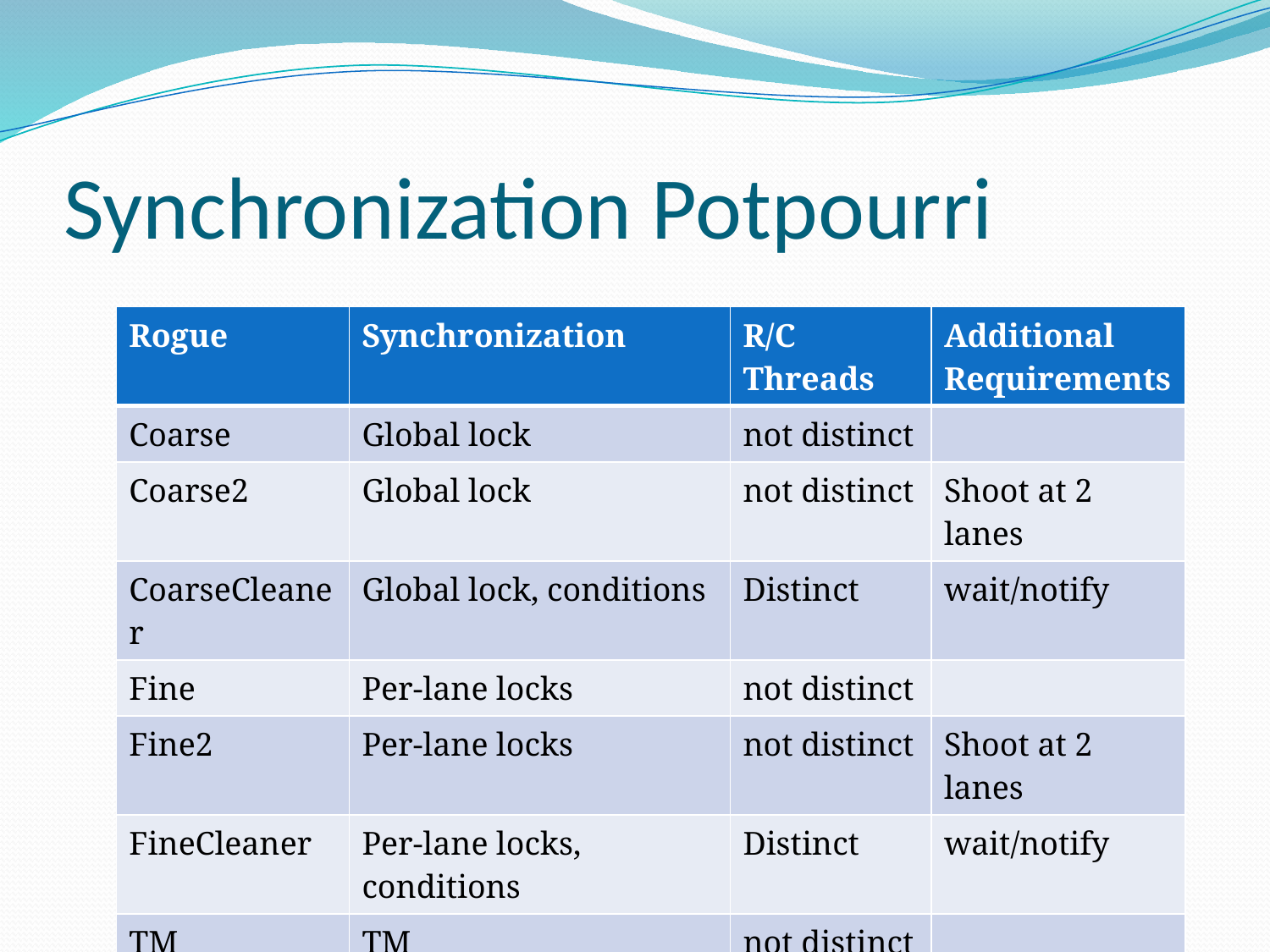

# Synchronization Potpourri
| Rogue | Synchronization | R/C Threads | Additional Requirements |
| --- | --- | --- | --- |
| Coarse | Global lock | not distinct |  |
| Coarse2 | Global lock | not distinct | Shoot at 2 lanes |
| CoarseCleaner | Global lock, conditions | Distinct | wait/notify |
| Fine | Per-lane locks | not distinct |  |
| Fine2 | Per-lane locks | not distinct | Shoot at 2 lanes |
| FineCleaner | Per-lane locks, conditions | Distinct | wait/notify |
| TM | TM | not distinct |  |
| TM2 | TM | not distinct | Shoot at 2 lanes |
| TMCleaner | TM | distinct |  |